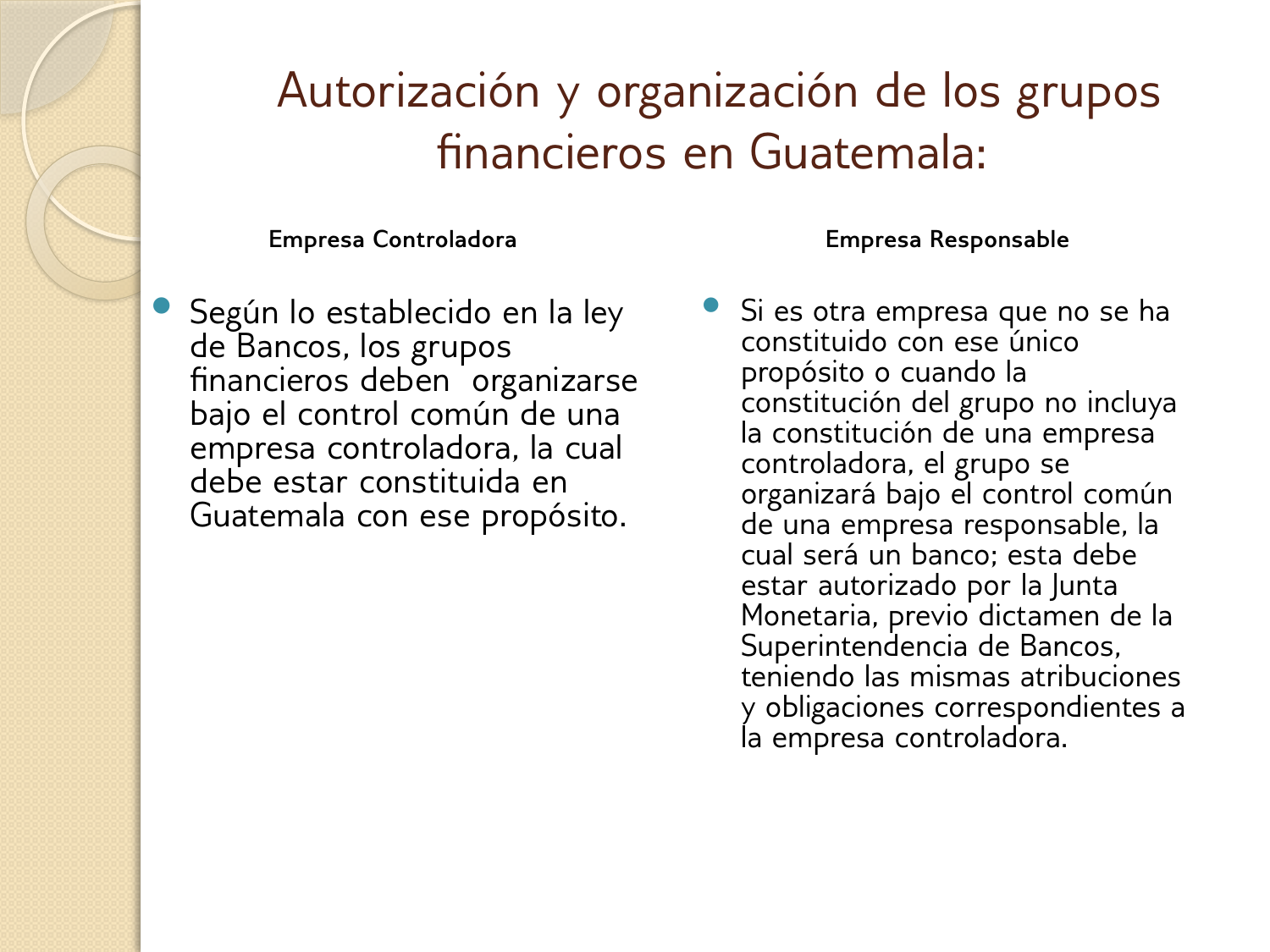

# Autorización y organización de los grupos financieros en Guatemala:
Empresa Controladora

Según lo establecido en la ley de Bancos, los grupos financieros deben  organizarse bajo el control común de una empresa controladora, la cual debe estar constituida en Guatemala con ese propósito.

Empresa Responsable

Si es otra empresa que no se ha constituido con ese único propósito o cuando la constitución del grupo no incluya la constitución de una empresa  controladora, el grupo se organizará bajo el control común de una empresa responsable, la cual será un banco; esta debe estar autorizado por la Junta Monetaria, previo dictamen de la Superintendencia de Bancos, teniendo las mismas atribuciones y obligaciones correspondientes a la empresa controladora.